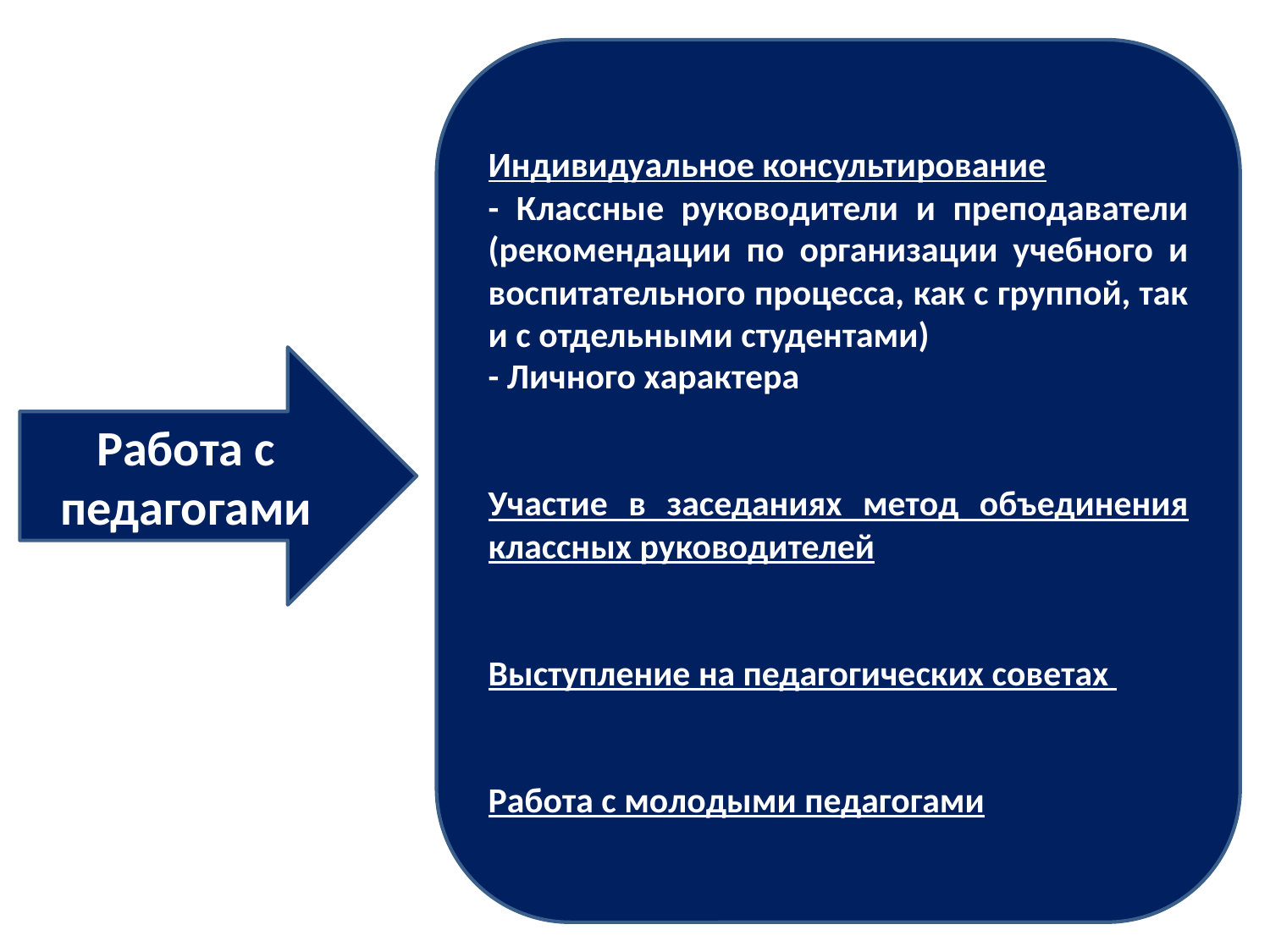

Индивидуальное консультирование
- Классные руководители и преподаватели (рекомендации по организации учебного и воспитательного процесса, как с группой, так и с отдельными студентами)
- Личного характера

Участие в заседаниях метод объединения классных руководителей

Выступление на педагогических советах

Работа с молодыми педагогами
Работа с педагогами